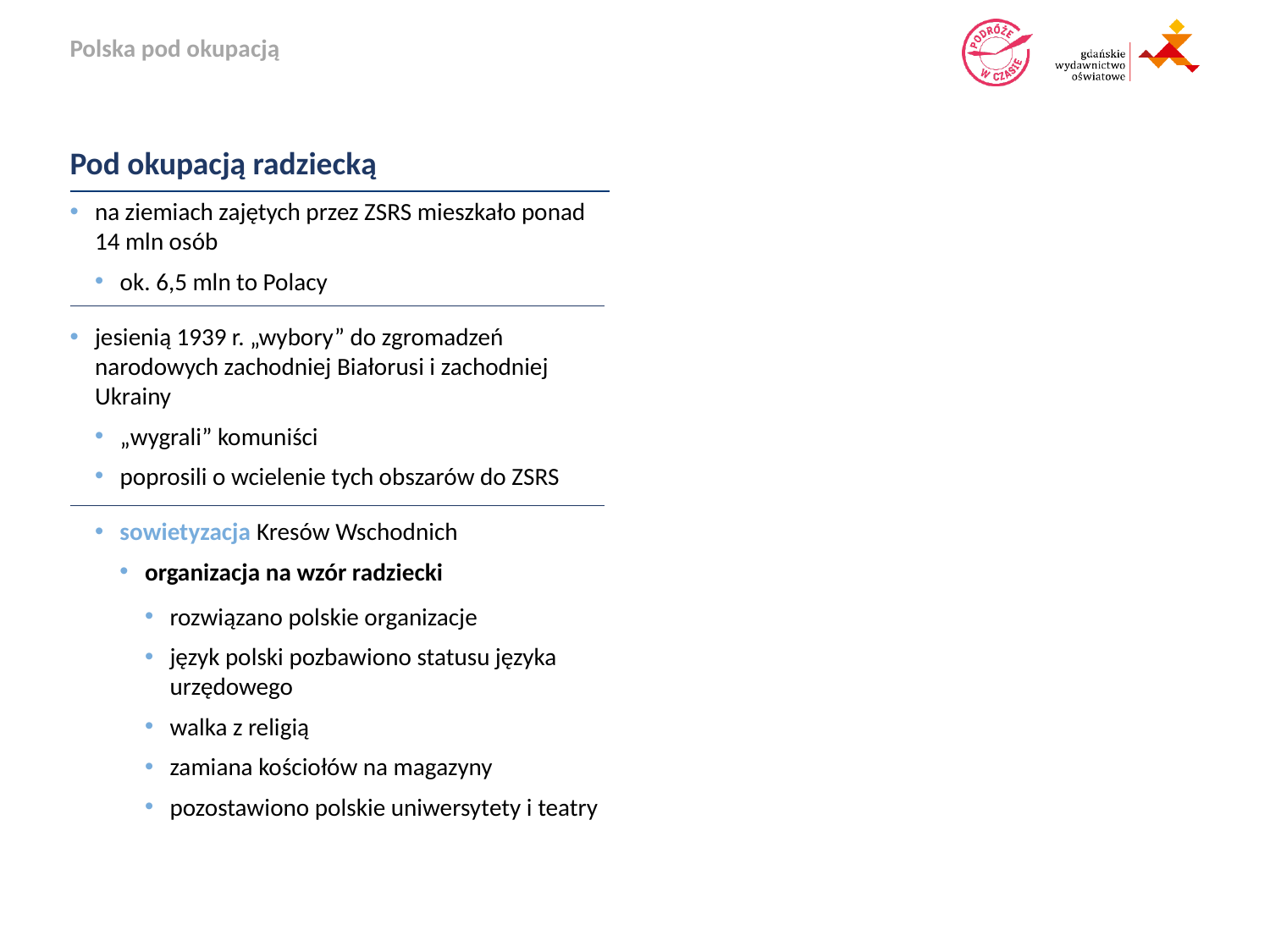

Pod okupacją radziecką
na ziemiach zajętych przez ZSRS mieszkało ponad 14 mln osób
ok. 6,5 mln to Polacy
jesienią 1939 r. „wybory” do zgromadzeń narodowych zachodniej Białorusi i zachodniej Ukrainy
„wygrali” komuniści
poprosili o wcielenie tych obszarów do ZSRS
sowietyzacja Kresów Wschodnich
organizacja na wzór radziecki
rozwiązano polskie organizacje
język polski pozbawiono statusu języka urzędowego
walka z religią
zamiana kościołów na magazyny
pozostawiono polskie uniwersytety i teatry